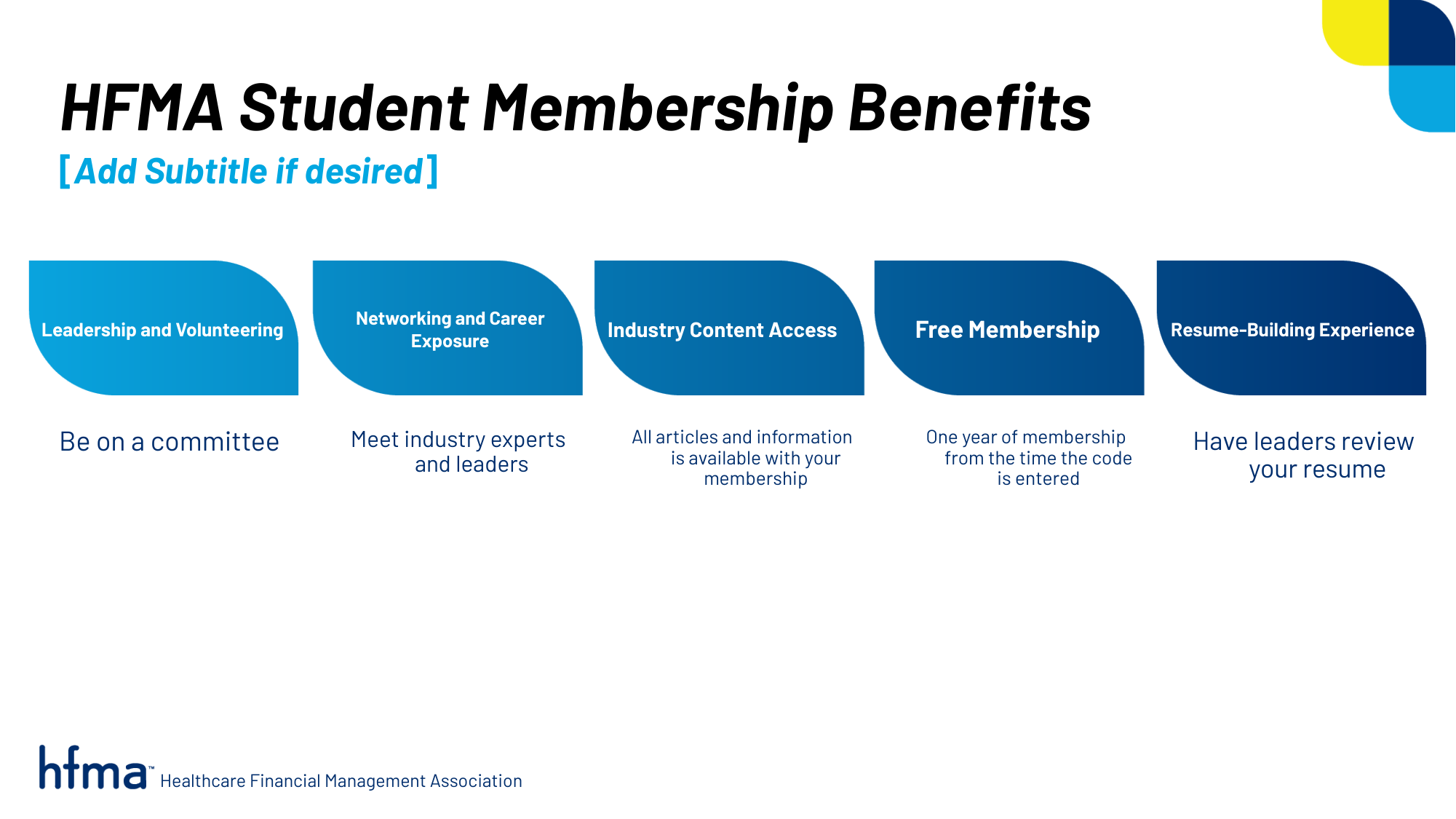

HFMA Student Membership Benefits
[Add Subtitle if desired]
Leadership and Volunteering
Resume-Building Experience
Networking and Career Exposure
Industry Content Access
Free Membership
Meet industry experts and leaders

All articles and information is available with your membership
One year of membership from the time the code is entered

Have leaders review your resume

Be on a committee